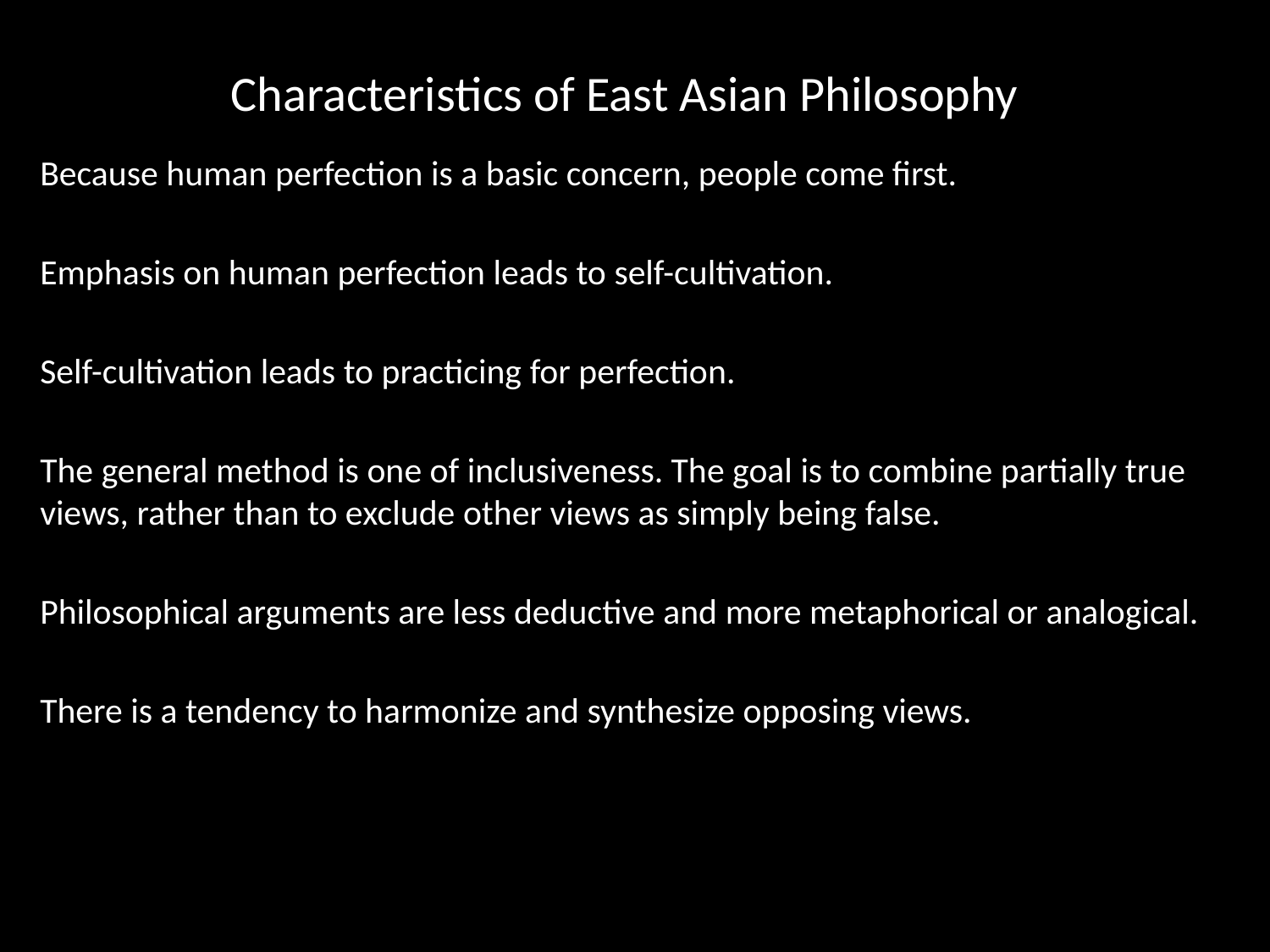

# Characteristics of East Asian Philosophy
Because human perfection is a basic concern, people come first.

Emphasis on human perfection leads to self-cultivation.

Self-cultivation leads to practicing for perfection.

The general method is one of inclusiveness. The goal is to combine partially true views, rather than to exclude other views as simply being false.

Philosophical arguments are less deductive and more metaphorical or analogical.

There is a tendency to harmonize and synthesize opposing views.